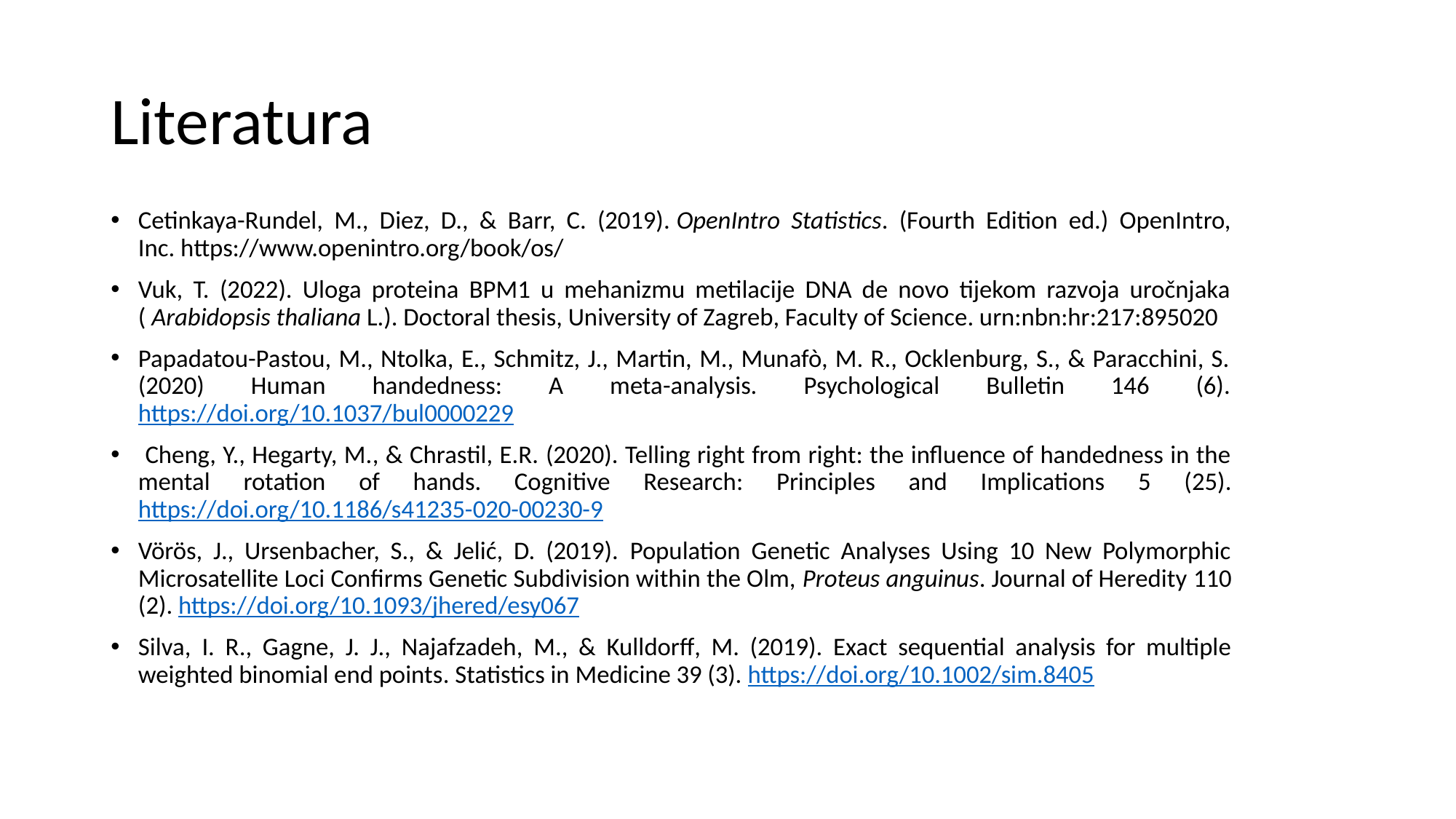

# Literatura
Cetinkaya-Rundel, M., Diez, D., & Barr, C. (2019). OpenIntro Statistics. (Fourth Edition ed.) OpenIntro, Inc. https://www.openintro.org/book/os/
Vuk, T. (2022). Uloga proteina BPM1 u mehanizmu metilacije DNA de novo tijekom razvoja uročnjaka ( Arabidopsis thaliana L.). Doctoral thesis, University of Zagreb, Faculty of Science. urn:nbn:hr:217:895020
Papadatou-Pastou, M., Ntolka, E., Schmitz, J., Martin, M., Munafò, M. R., Ocklenburg, S., & Paracchini, S. (2020) Human handedness: A meta-analysis. Psychological Bulletin 146 (6). https://doi.org/10.1037/bul0000229
 Cheng, Y., Hegarty, M., & Chrastil, E.R. (2020). Telling right from right: the influence of handedness in the mental rotation of hands. Cognitive Research: Principles and Implications 5 (25). https://doi.org/10.1186/s41235-020-00230-9
Vörös, J., Ursenbacher, S., & Jelić, D. (2019). Population Genetic Analyses Using 10 New Polymorphic Microsatellite Loci Confirms Genetic Subdivision within the Olm, Proteus anguinus. Journal of Heredity 110 (2). https://doi.org/10.1093/jhered/esy067
Silva, I. R., Gagne, J. J., Najafzadeh, M., & Kulldorff, M. (2019). Exact sequential analysis for multiple weighted binomial end points. Statistics in Medicine 39 (3). https://doi.org/10.1002/sim.8405